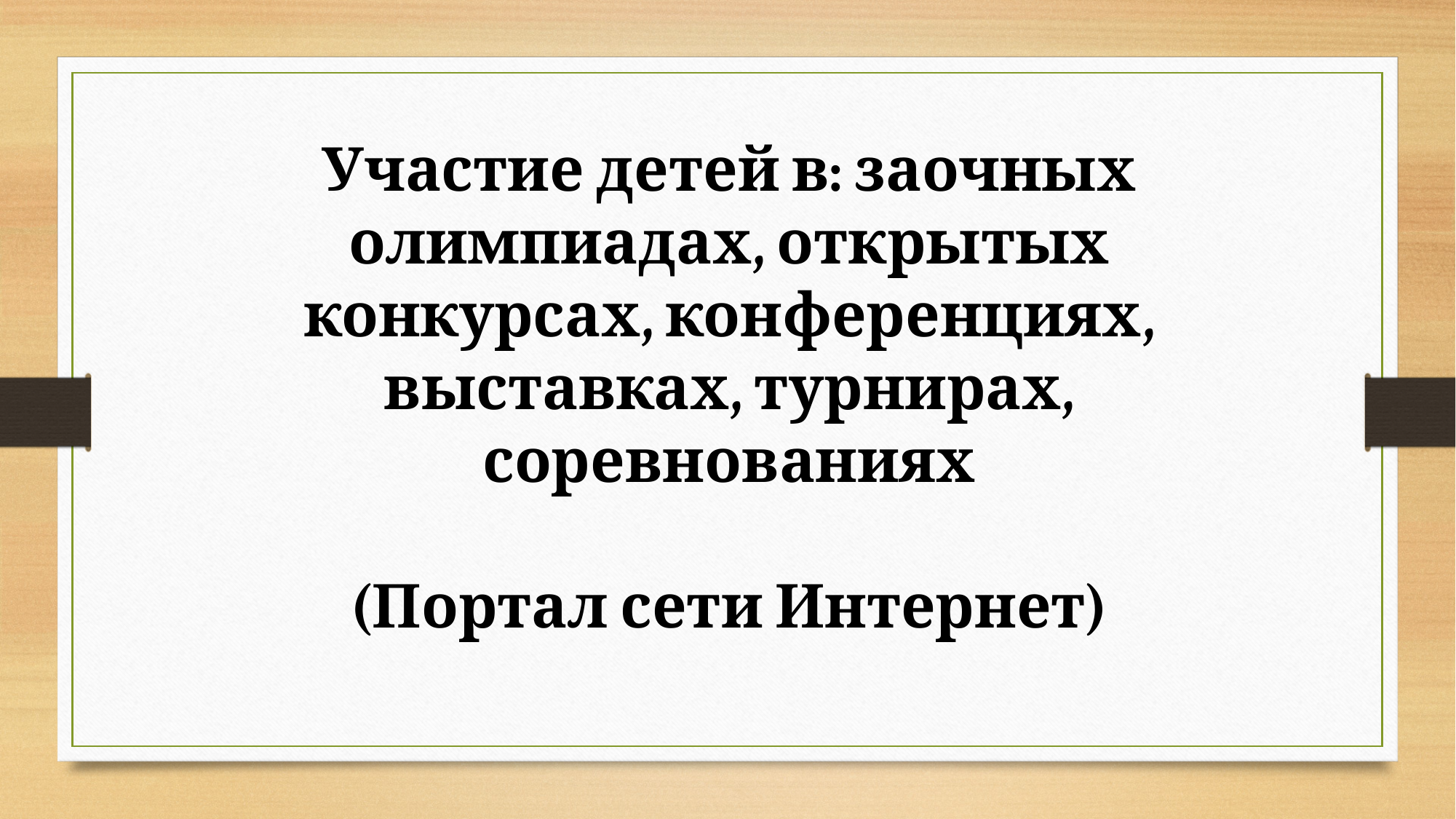

Участие детей в: заочных олимпиадах, открытых конкурсах, конференциях, выставках, турнирах, соревнованиях

(Портал сети Интернет)